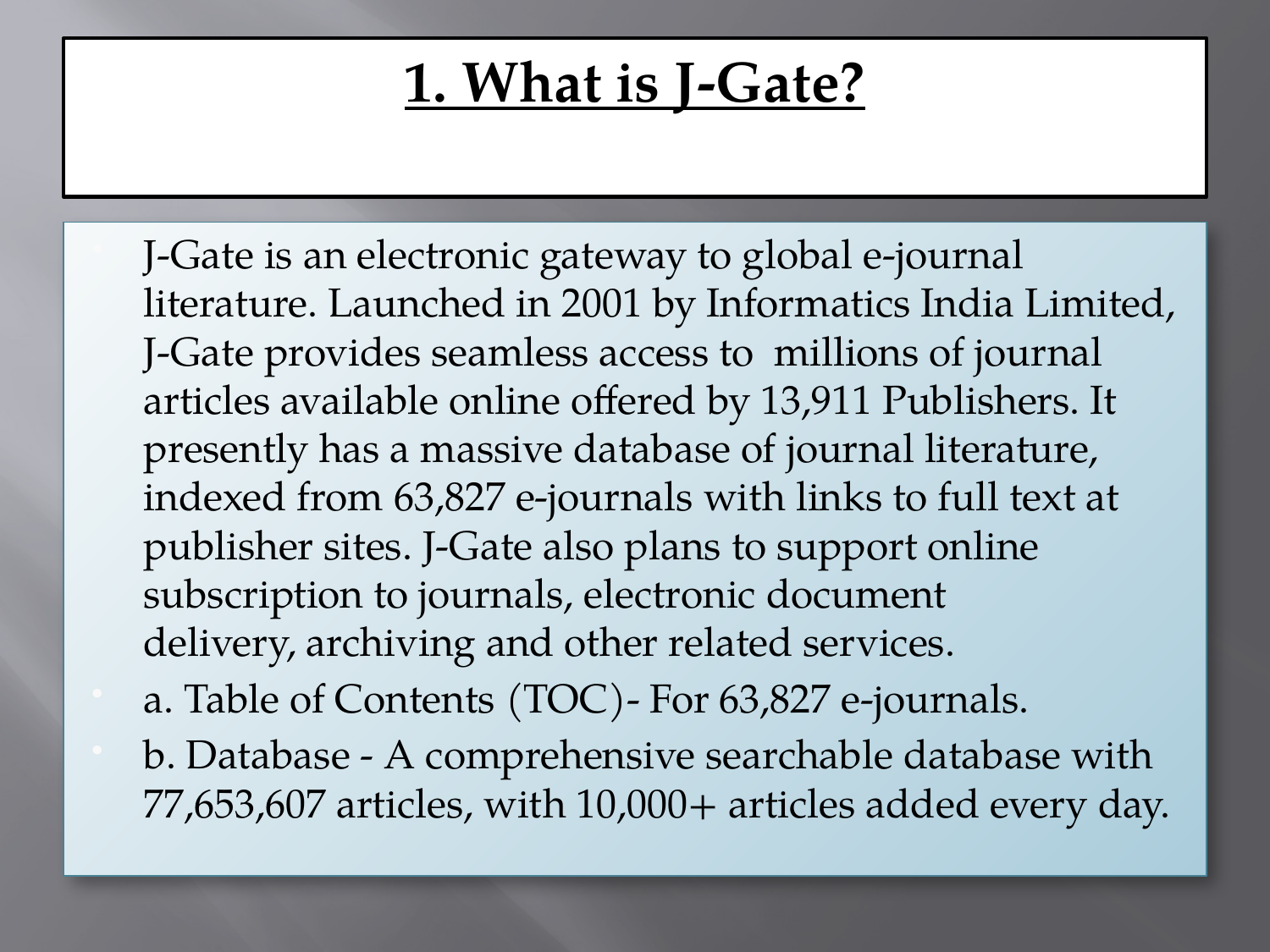

# 1. What is J-Gate?
J-Gate is an electronic gateway to global e-journal literature. Launched in 2001 by Informatics India Limited, J-Gate provides seamless access to  millions of journal articles available online offered by 13,911 Publishers. It presently has a massive database of journal literature, indexed from 63,827 e-journals with links to full text at publisher sites. J-Gate also plans to support online subscription to journals, electronic document delivery, archiving and other related services.
a. Table of Contents (TOC)- For 63,827 e-journals.
b. Database - A comprehensive searchable database with 77,653,607 articles, with 10,000+ articles added every day.